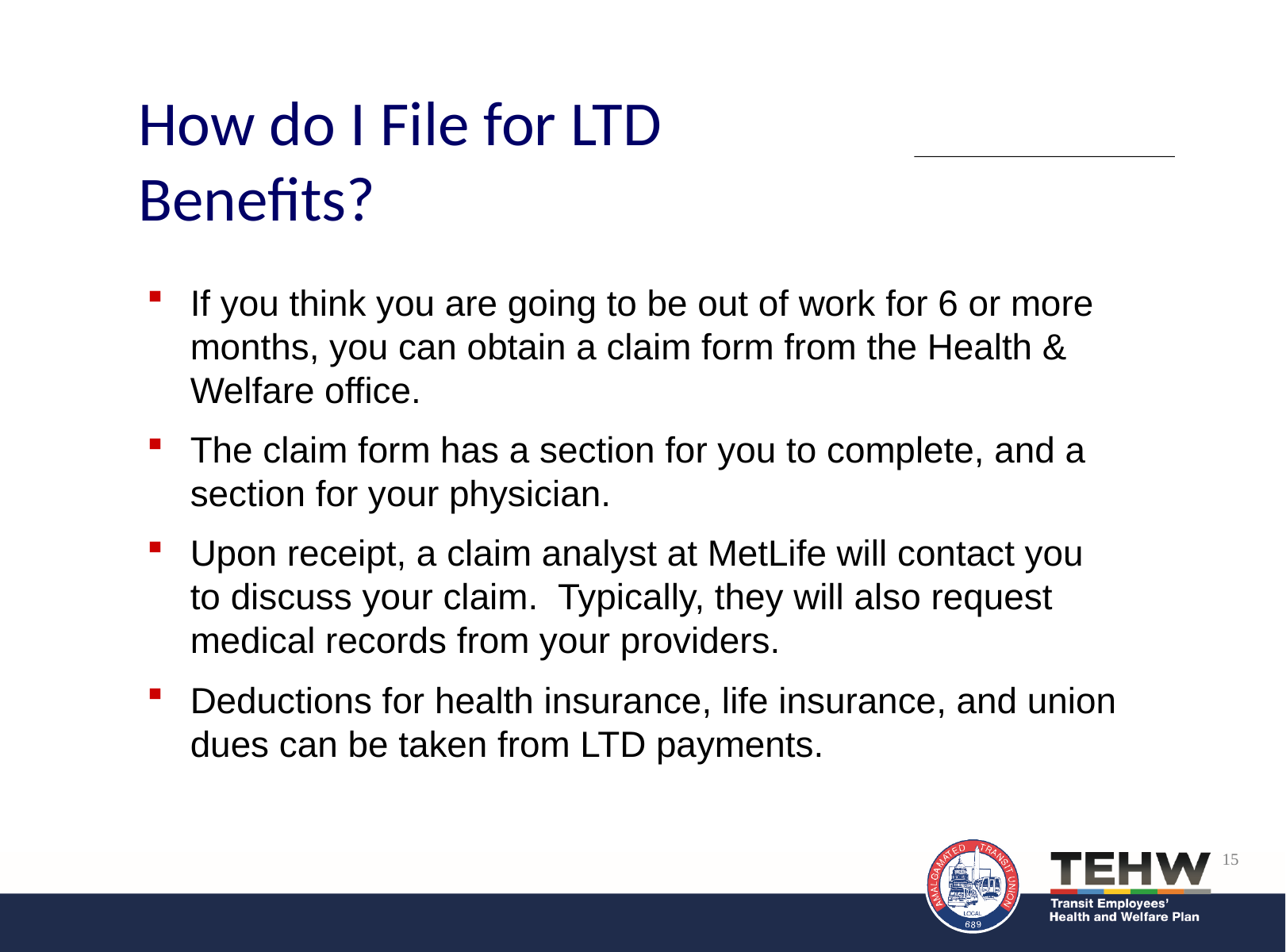

How do I File for LTD Benefits?
If you think you are going to be out of work for 6 or more months, you can obtain a claim form from the Health & Welfare office.
The claim form has a section for you to complete, and a section for your physician.
Upon receipt, a claim analyst at MetLife will contact you to discuss your claim.  Typically, they will also request medical records from your providers.
Deductions for health insurance, life insurance, and union dues can be taken from LTD payments.

15